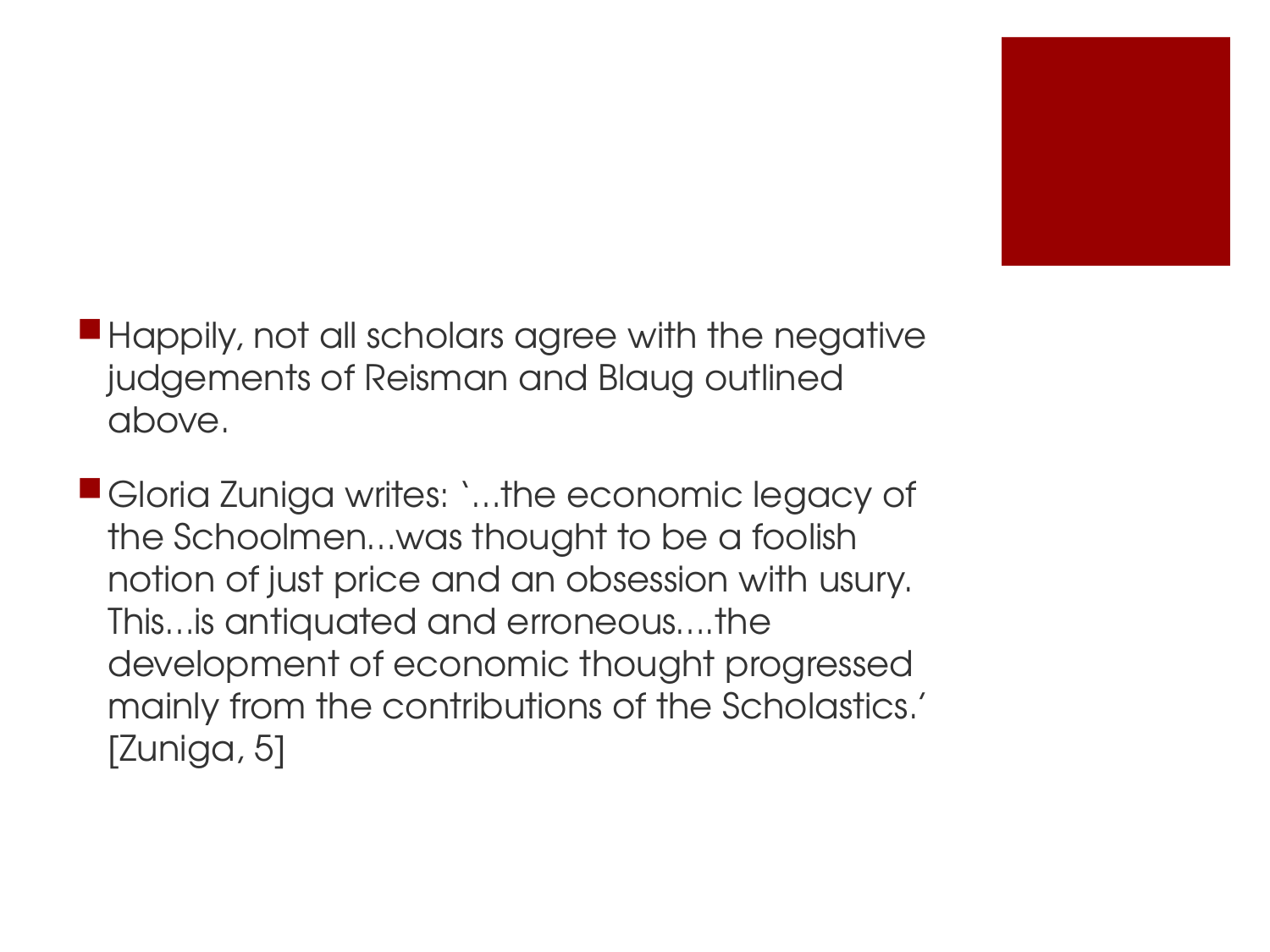

#
Happily, not all scholars agree with the negative judgements of Reisman and Blaug outlined above.
Gloria Zuniga writes: ‘…the economic legacy of the Schoolmen…was thought to be a foolish notion of just price and an obsession with usury. This…is antiquated and erroneous….the development of economic thought progressed mainly from the contributions of the Scholastics.’ [Zuniga, 5]